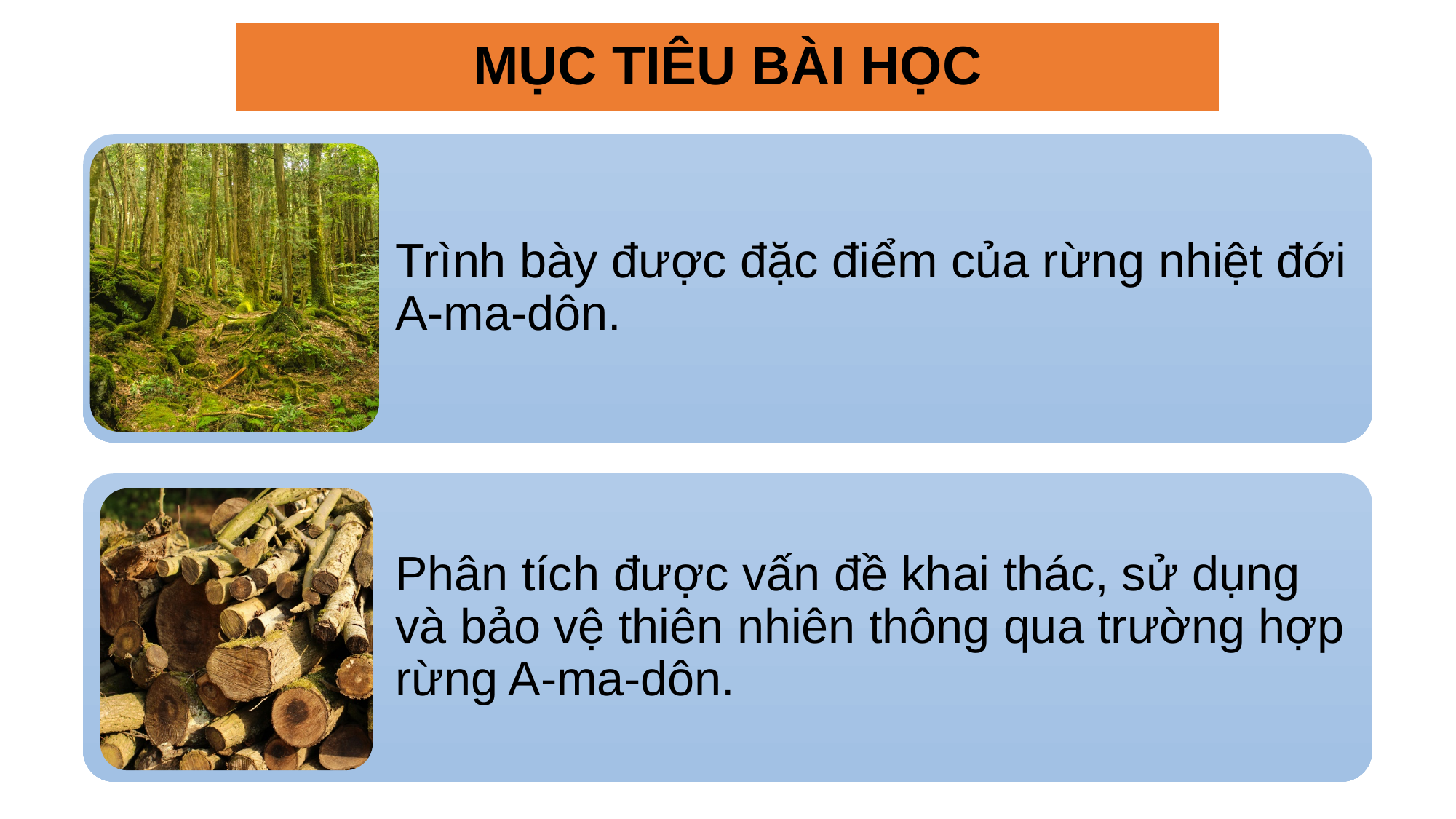

# MỤC TIÊU BÀI HỌC
Trình bày được đặc điểm của rừng nhiệt đới A-ma-dôn.
Phân tích được vấn đề khai thác, sử dụng và bảo vệ thiên nhiên thông qua trường hợp rừng A-ma-dôn.